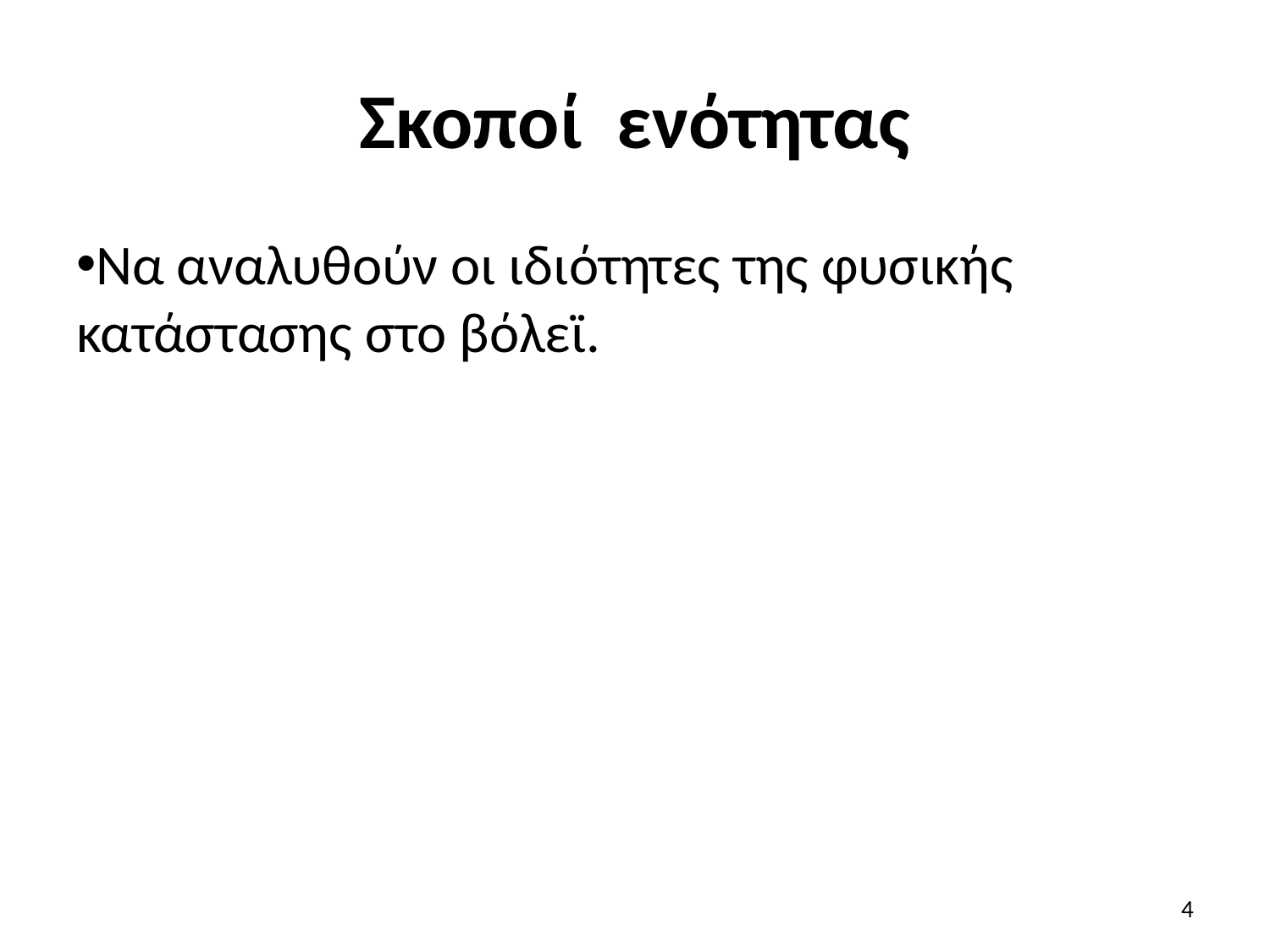

# Σκοποί  ενότητας
Να αναλυθούν οι ιδιότητες της φυσικής κατάστασης στο βόλεϊ.
4